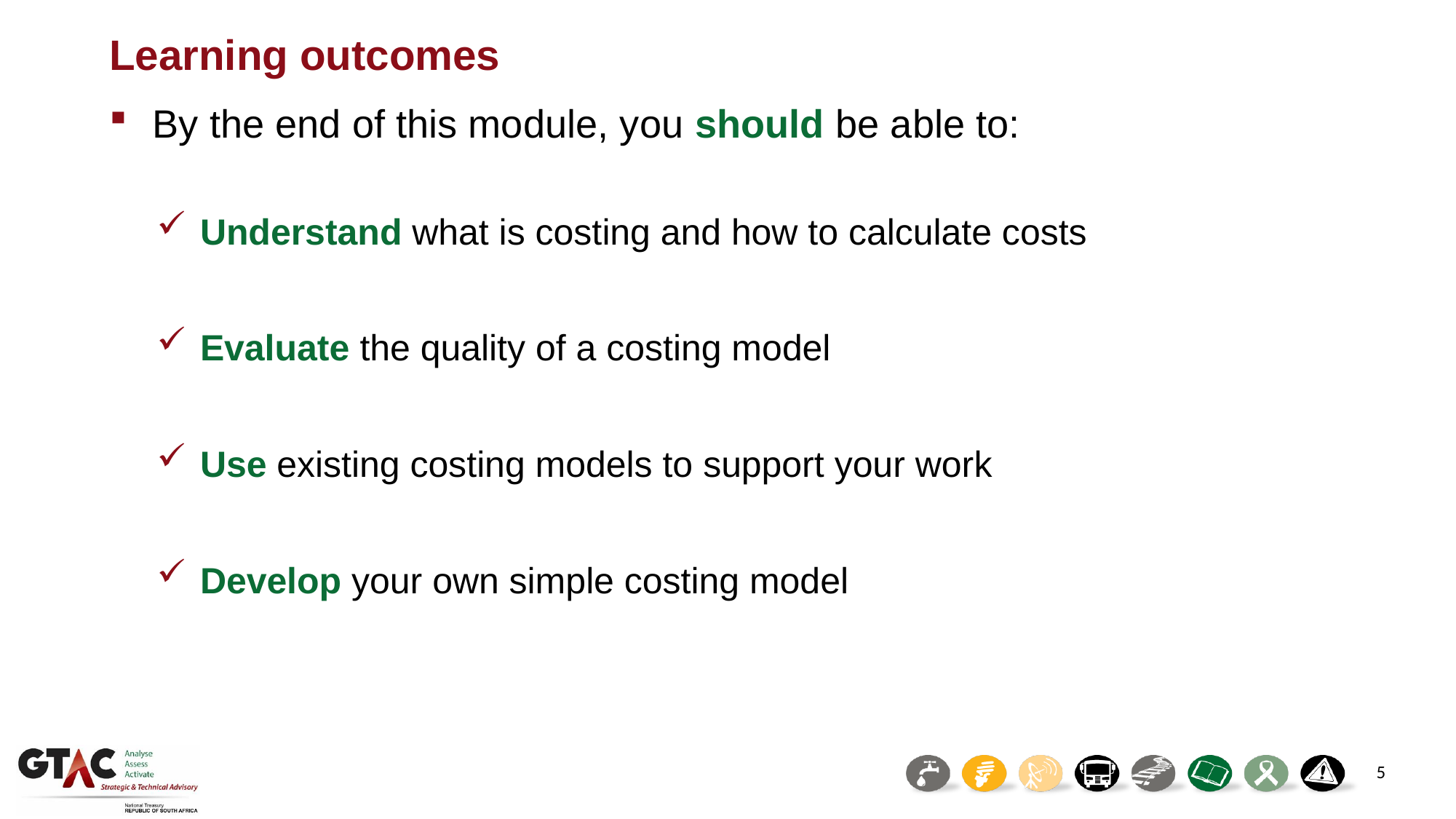

# Learning outcomes
By the end of this module, you should be able to:

Understand what is costing and how to calculate costs

Evaluate the quality of a costing model

Use existing costing models to support your work

Develop your own simple costing model

5